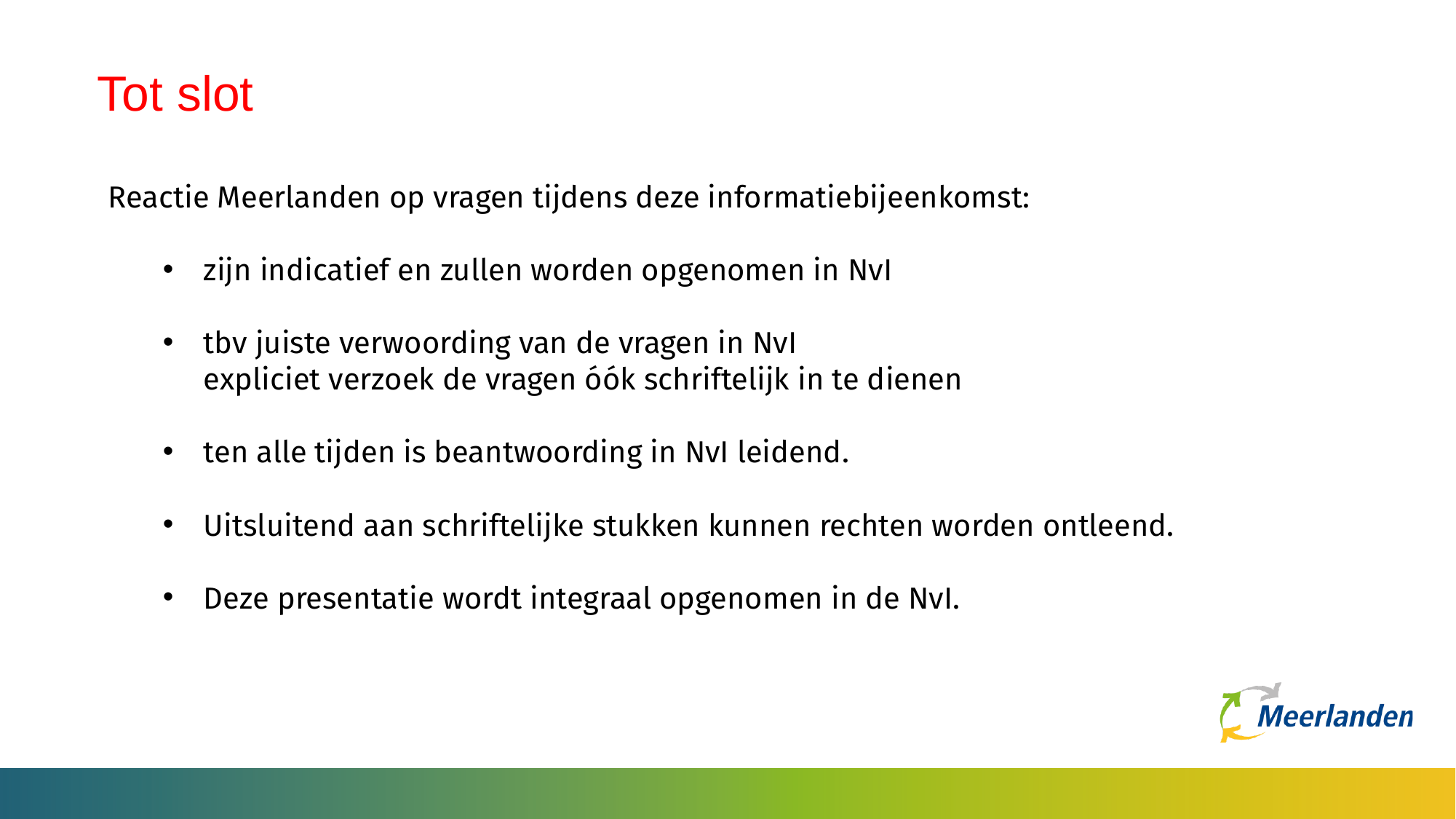

# Tot slot
Reactie Meerlanden op vragen tijdens deze informatiebijeenkomst:

zijn indicatief en zullen worden opgenomen in NvI
tbv juiste verwoording van de vragen in NvI 
expliciet verzoek de vragen óók schriftelijk in te dienen

ten alle tijden is beantwoording in NvI leidend.

Uitsluitend aan schriftelijke stukken kunnen rechten worden ontleend.

Deze presentatie wordt integraal opgenomen in de NvI.